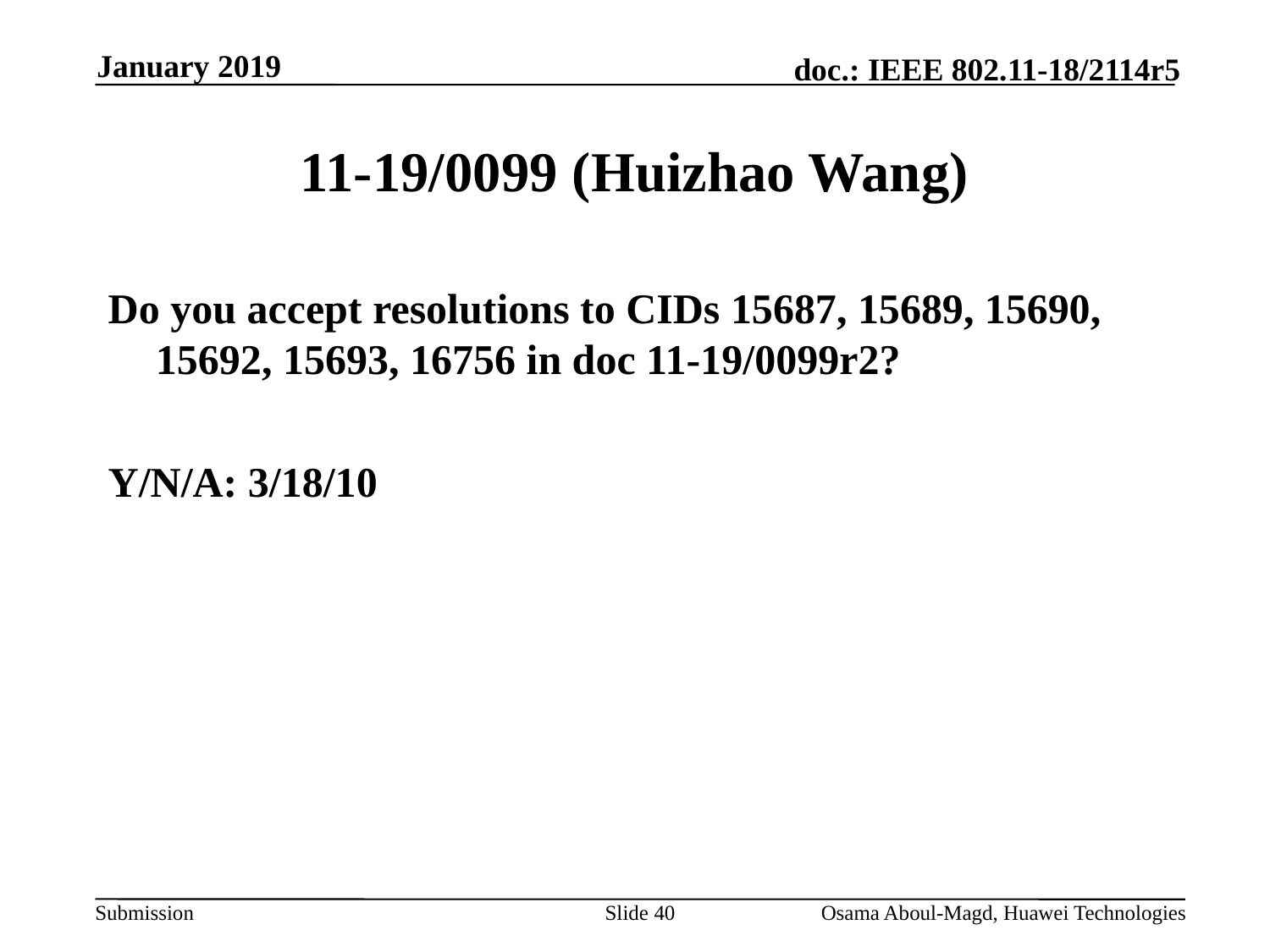

January 2019
# 11-19/0099 (Huizhao Wang)
Do you accept resolutions to CIDs 15687, 15689, 15690, 15692, 15693, 16756 in doc 11-19/0099r2?

Y/N/A: 3/18/10

Slide 40
Osama Aboul-Magd, Huawei Technologies